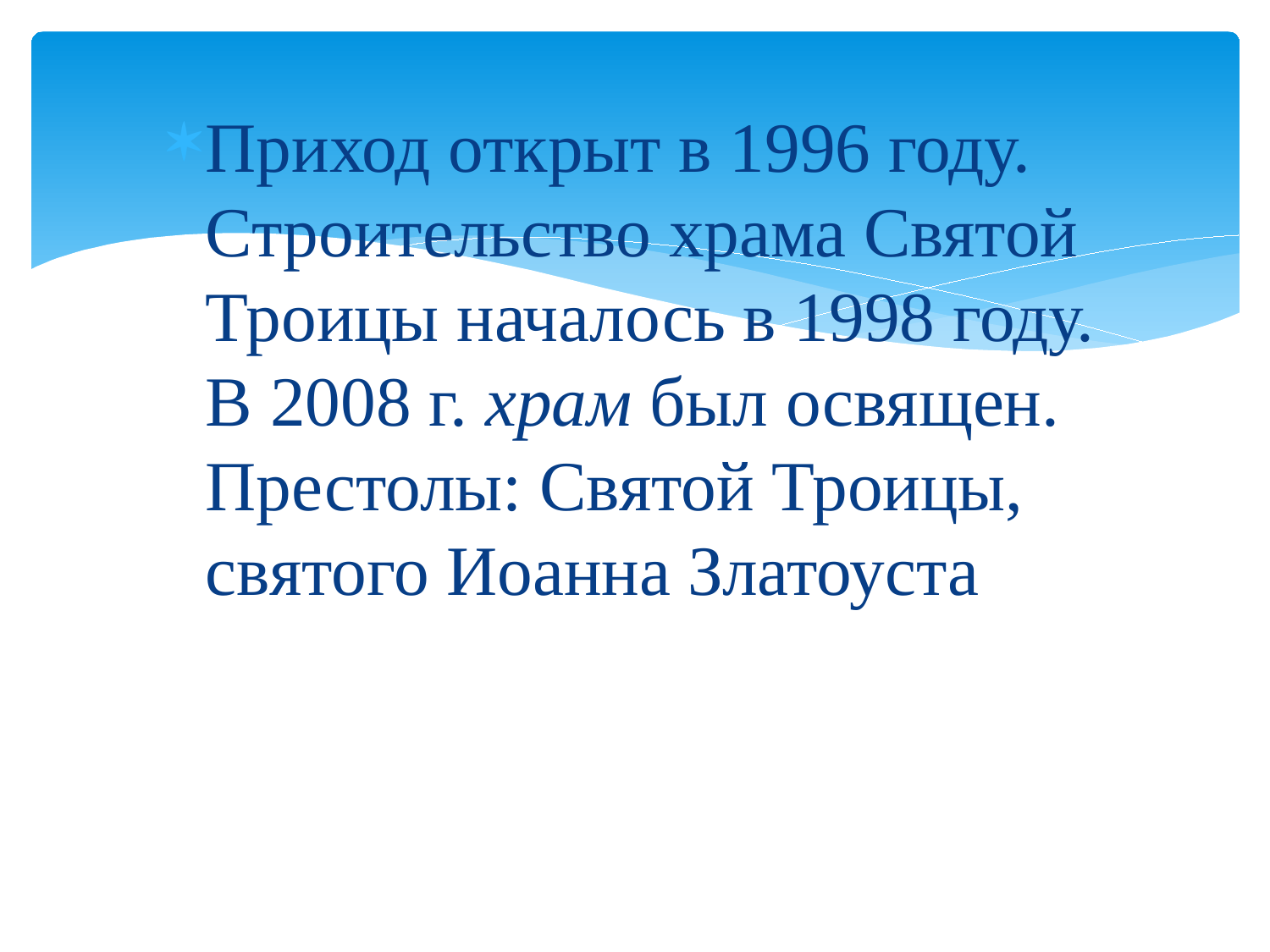

Приход открыт в 1996 году. Строительство храма Святой Троицы началось в 1998 году. В 2008 г. храм был освящен. Престолы: Святой Троицы, святого Иоанна Златоуста